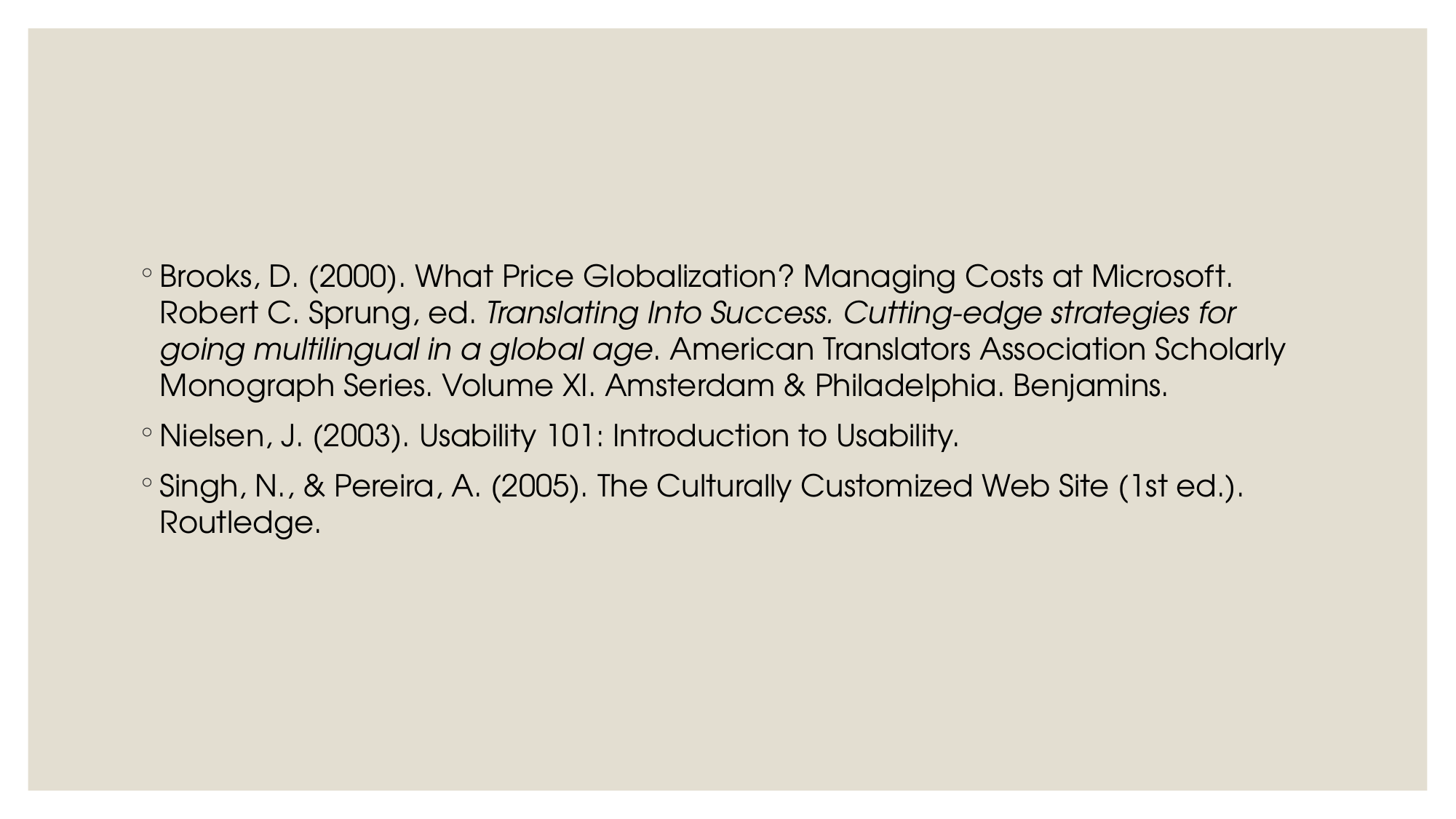

#
Brooks, D. (2000). What Price Globalization? Managing Costs at Microsoft. Robert C. Sprung, ed. Translating Into Success. Cutting-edge strategies for going multilingual in a global age. American Translators Association Scholarly Monograph Series. Volume XI. Amsterdam & Philadelphia. Benjamins.
Nielsen, J. (2003). Usability 101: Introduction to Usability.
Singh, N., & Pereira, A. (2005). The Culturally Customized Web Site (1st ed.). Routledge.